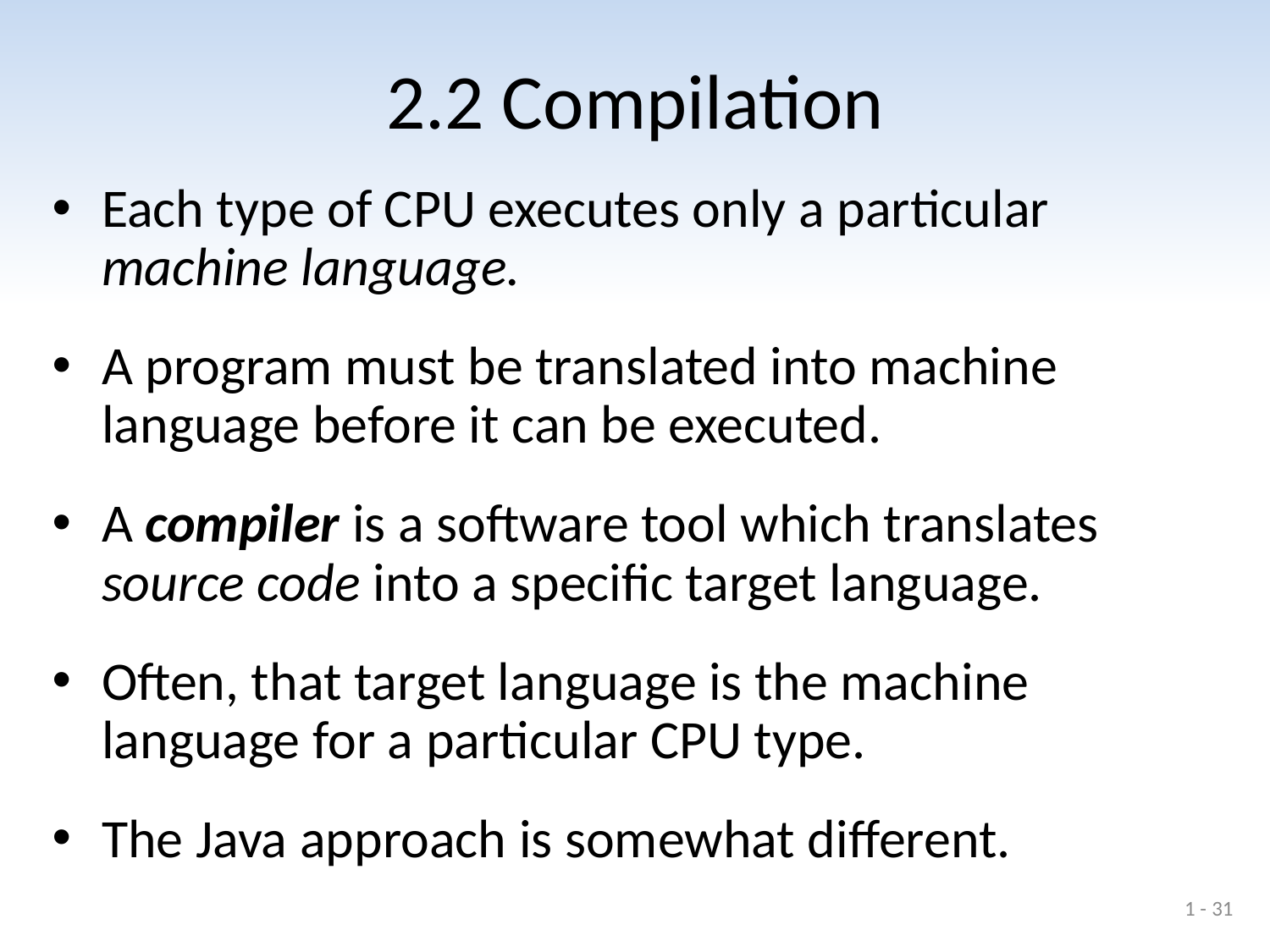

# 2.2 Compilation
Each type of CPU executes only a particular machine language.
A program must be translated into machine language before it can be executed.
A compiler is a software tool which translates source code into a specific target language.
Often, that target language is the machine language for a particular CPU type.
The Java approach is somewhat different.
1 - 31